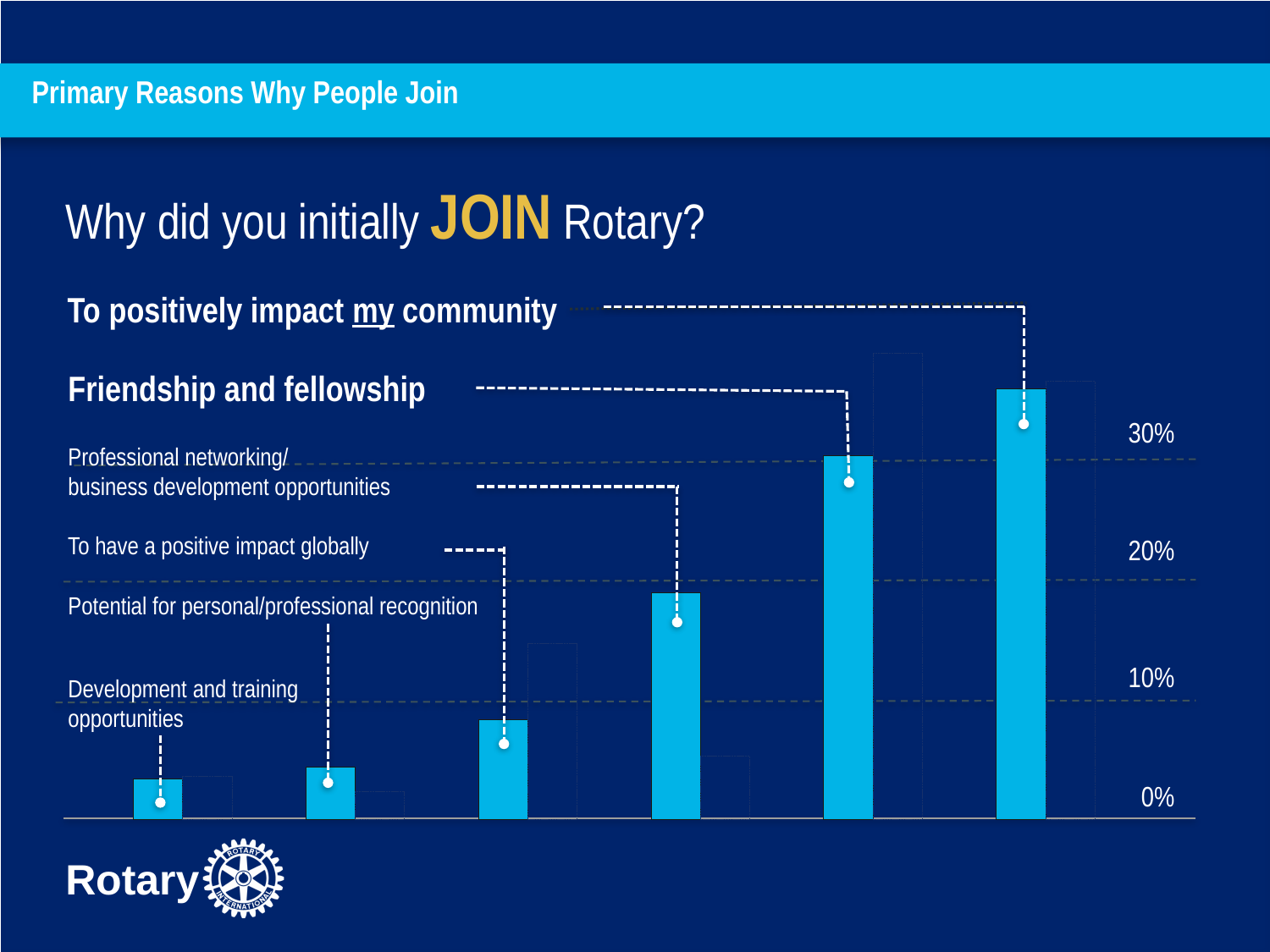

# Primary Reasons Why People Join
Why did you initially JOIN Rotary?

### Chart

| Category | Joining | Staying |
|---|---|---|
| Development and training opportunities | 0.03300000000000001 | 0.03500000000000001 |
| Potential for personal and professional recognition | 0.04300000000000001 | 0.02300000000000001 |
| To have a positive impact globally | 0.08200000000000002 | 0.1450000000000002 |
| Professional networking/Business development opportunities | 0.18700000000000044 | 0.05200000000000003 |
| Friendship/Fellowship | 0.3000000000000003 | 0.38400000000000123 |
| To positively impact my community | 0.3550000000000003 | 0.3610000000000003 |
To positively impact my community
Friendship and fellowship
30%

Professional networking/
business development opportunities
To have a positive impact globally
20%
Potential for personal/professional recognition
10%
Development and training opportunities
0%